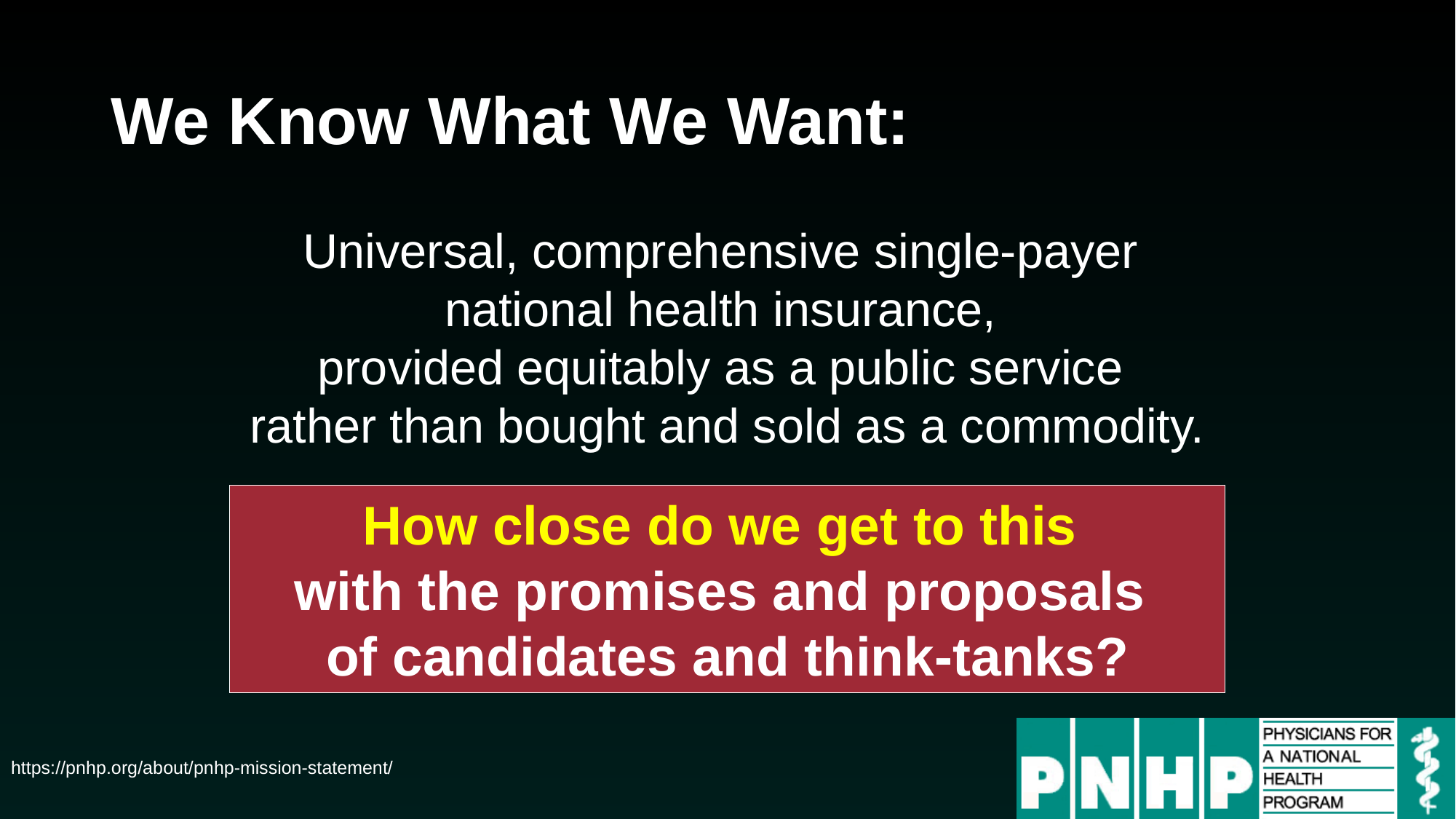

# We Know What We Want:
Universal, comprehensive single-payer
national health insurance,
provided equitably as a public service
rather than bought and sold as a commodity.
How close do we get to this
with the promises and proposals
of candidates and think-tanks?
https://pnhp.org/about/pnhp-mission-statement/